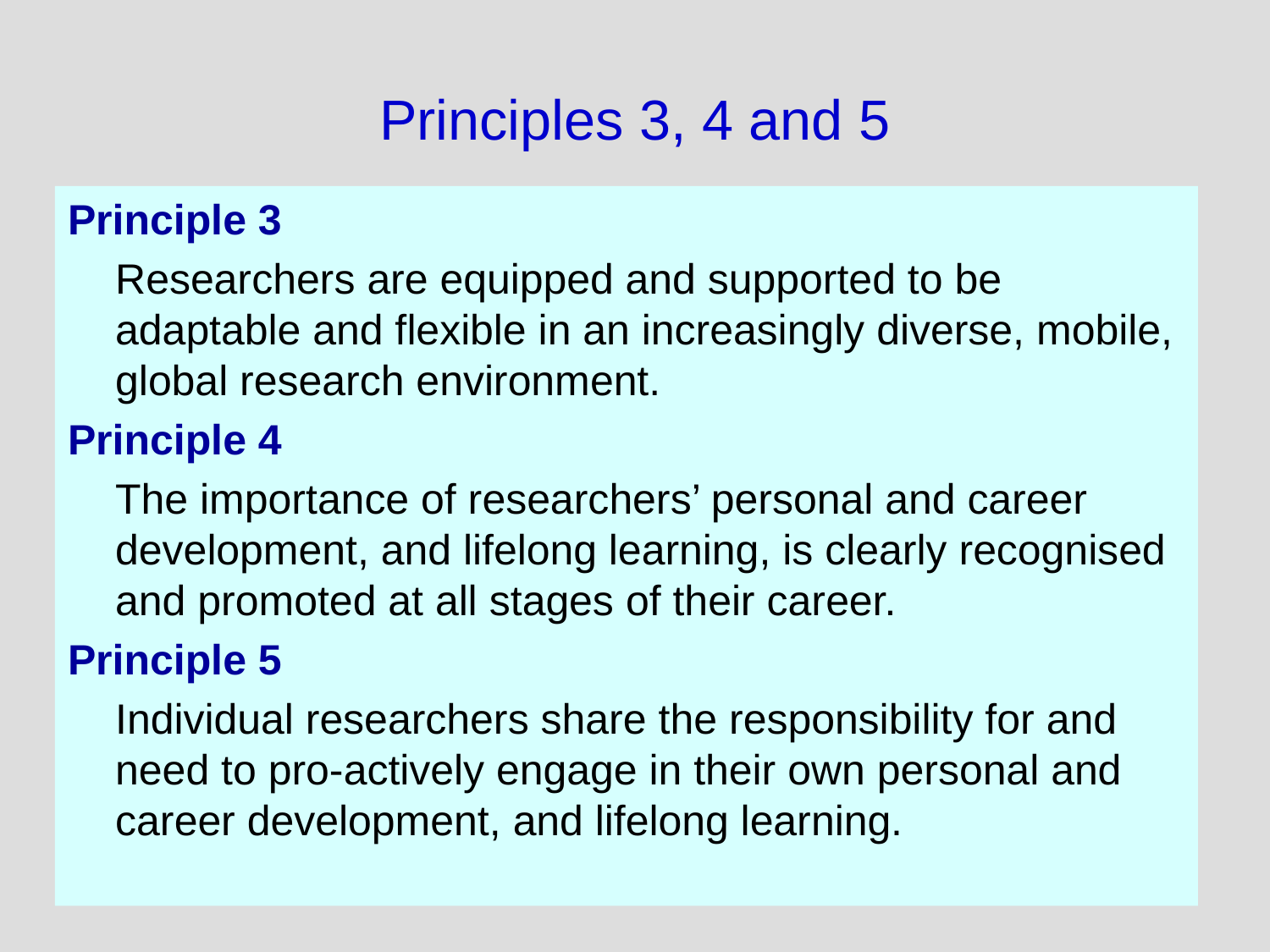

# Principles 3, 4 and 5
Principle 3
	Researchers are equipped and supported to be adaptable and flexible in an increasingly diverse, mobile, global research environment.
Principle 4
	The importance of researchers’ personal and career development, and lifelong learning, is clearly recognised and promoted at all stages of their career.
Principle 5
	Individual researchers share the responsibility for and need to pro-actively engage in their own personal and career development, and lifelong learning.